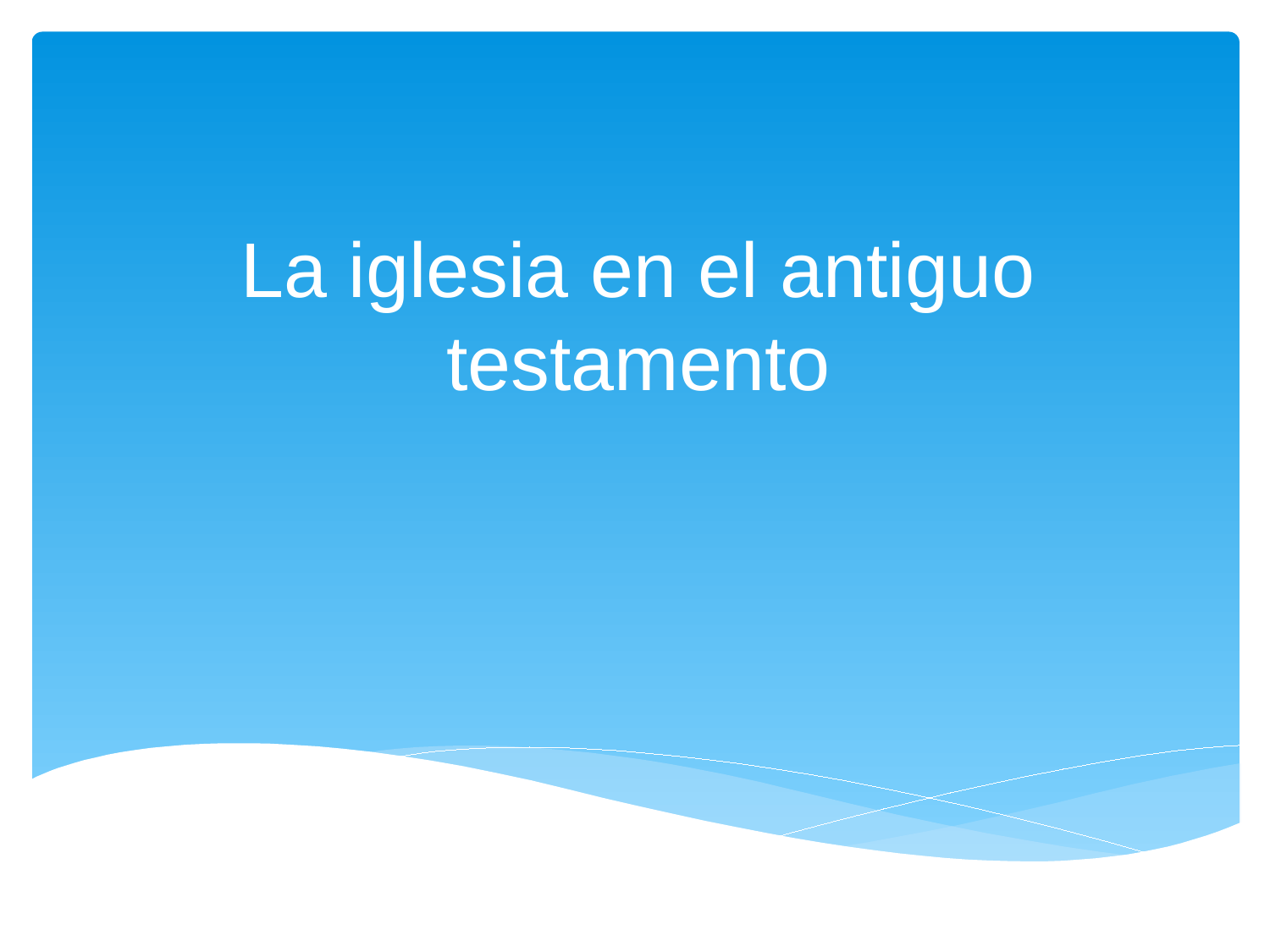

# La iglesia en el antiguo testamento